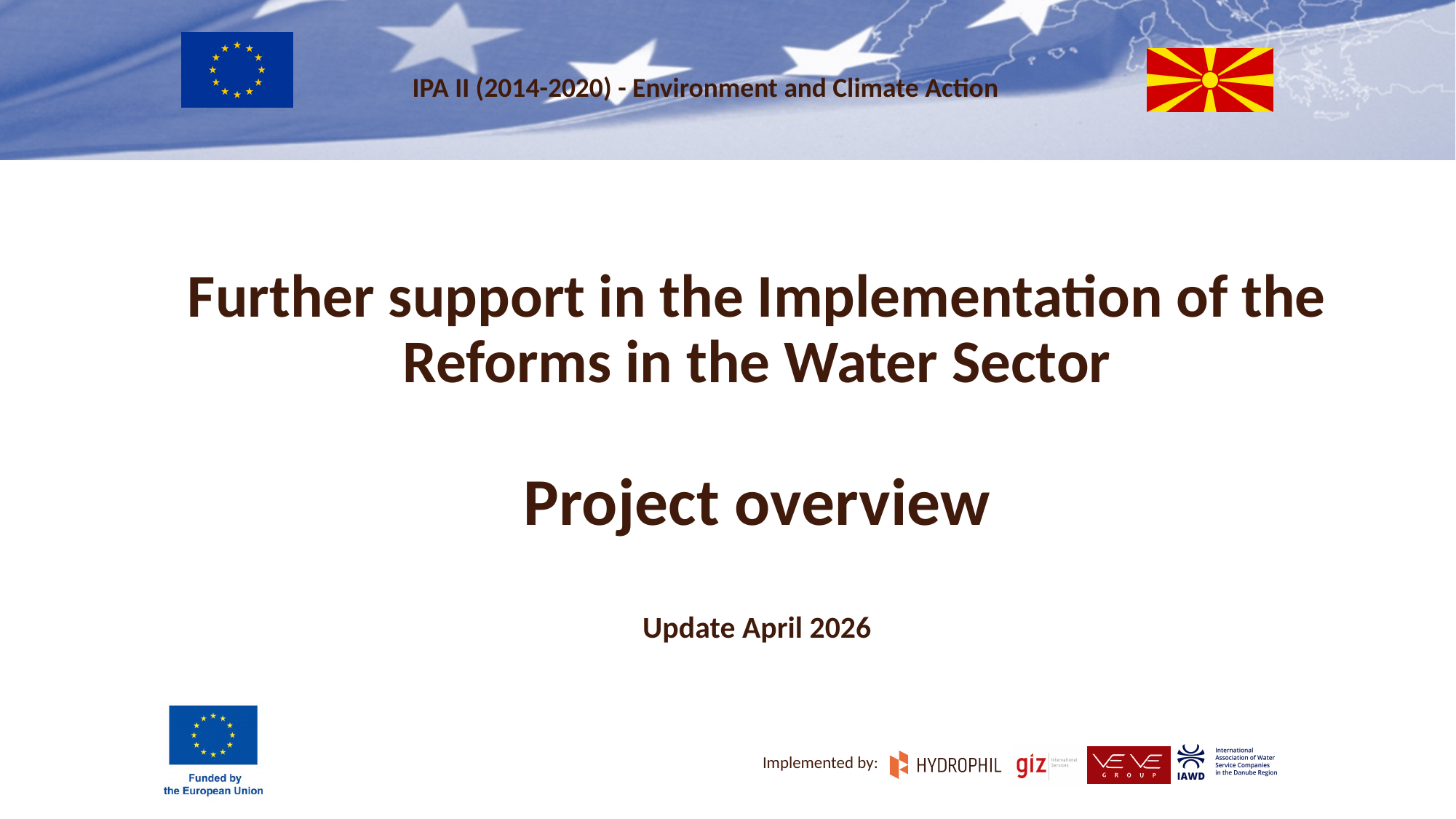

# Further support in the Implementation of the Reforms in the Water Sector Project overview Update April 2026